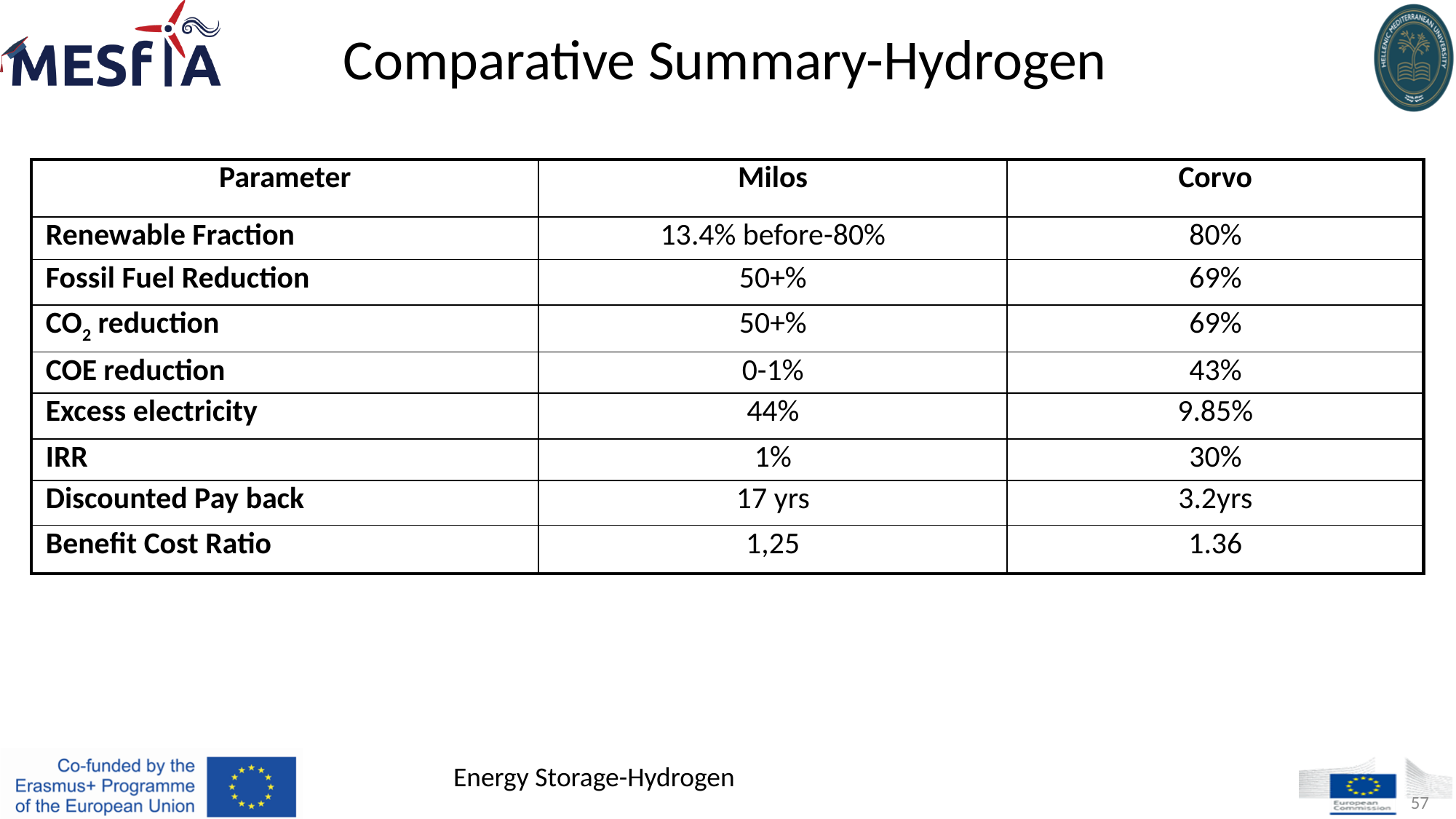

# Comparative Summary-Hydrogen
| Parameter | Milos | Corvo |
| --- | --- | --- |
| Renewable Fraction | 13.4% before-80% | 80% |
| Fossil Fuel Reduction | 50+% | 69% |
| CO2 reduction | 50+% | 69% |
| COE reduction | 0-1% | 43% |
| Excess electricity | 44% | 9.85% |
| IRR | 1% | 30% |
| Discounted Pay back | 17 yrs | 3.2yrs |
| Benefit Cost Ratio | 1,25 | 1.36 |
Energy Storage-Hydrogen
57